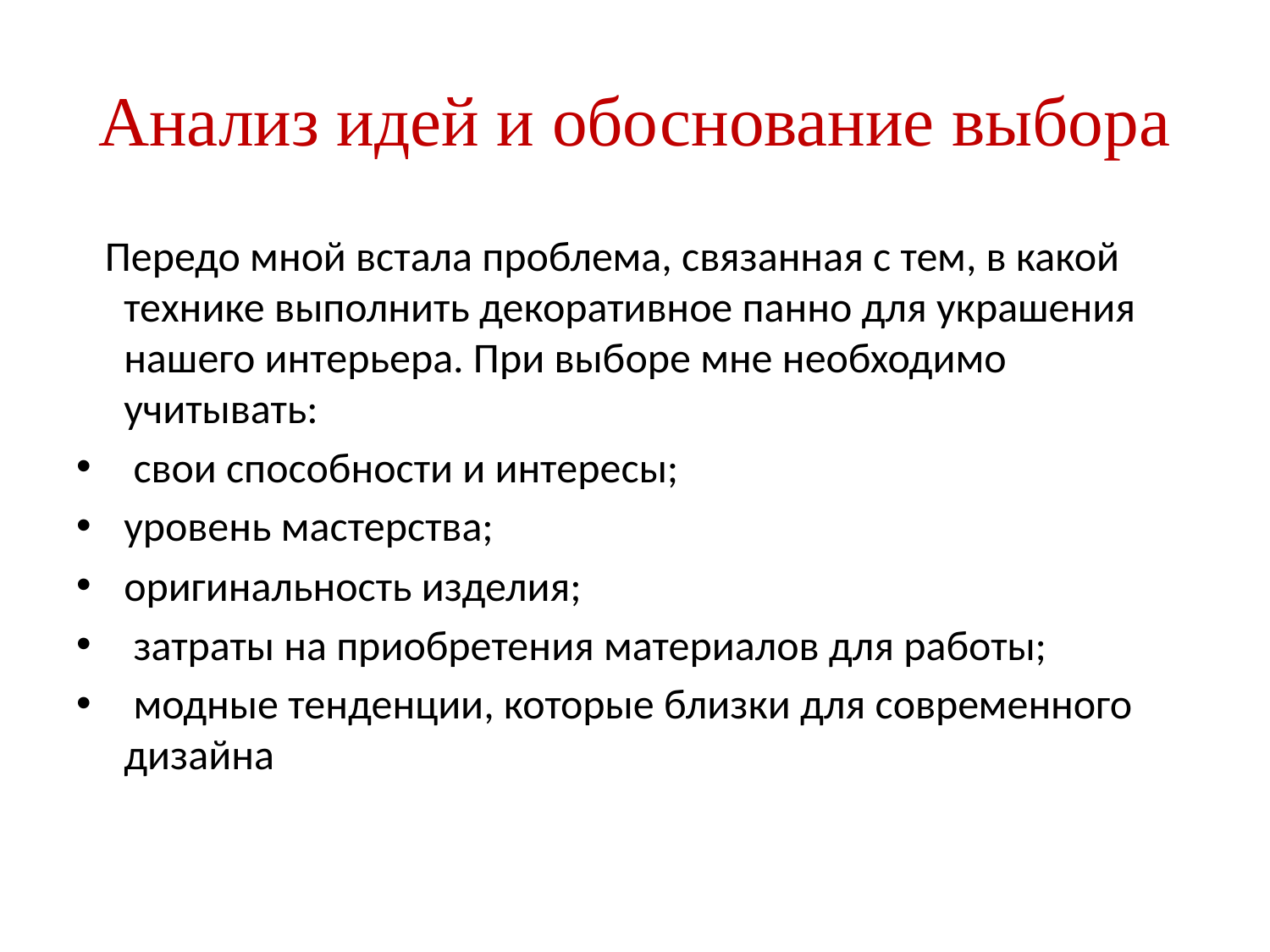

# Анализ идей и обоснование выбора
   Передо мной встала проблема, связанная с тем, в какой технике выполнить декоративное панно для украшения нашего интерьера. При выборе мне необходимо учитывать:
 свои способности и интересы;
уровень мастерства;
оригинальность изделия;
 затраты на приобретения материалов для работы;
 модные тенденции, которые близки для современного дизайна